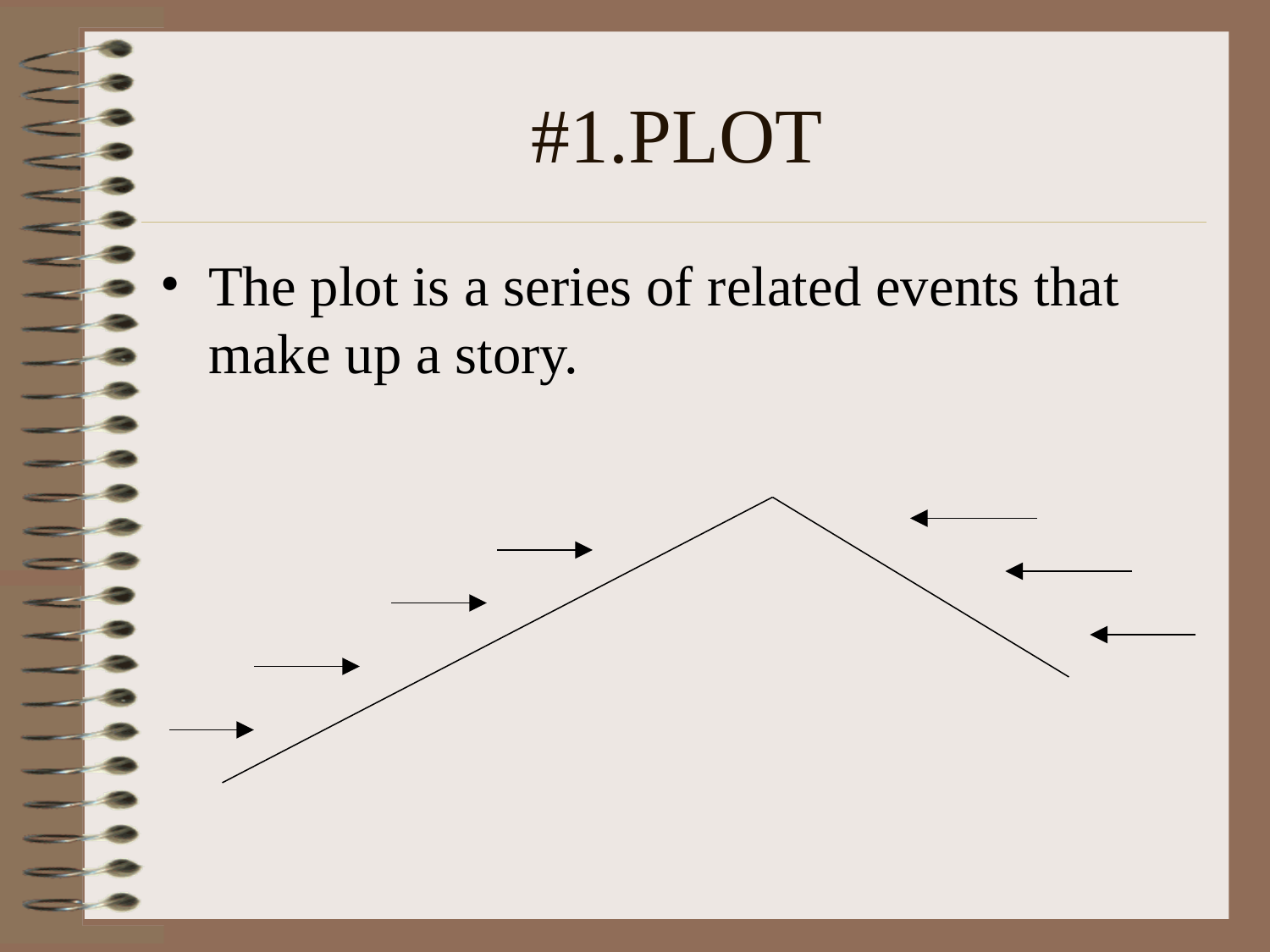

# #1.PLOT
The plot is a series of related events that make up a story.